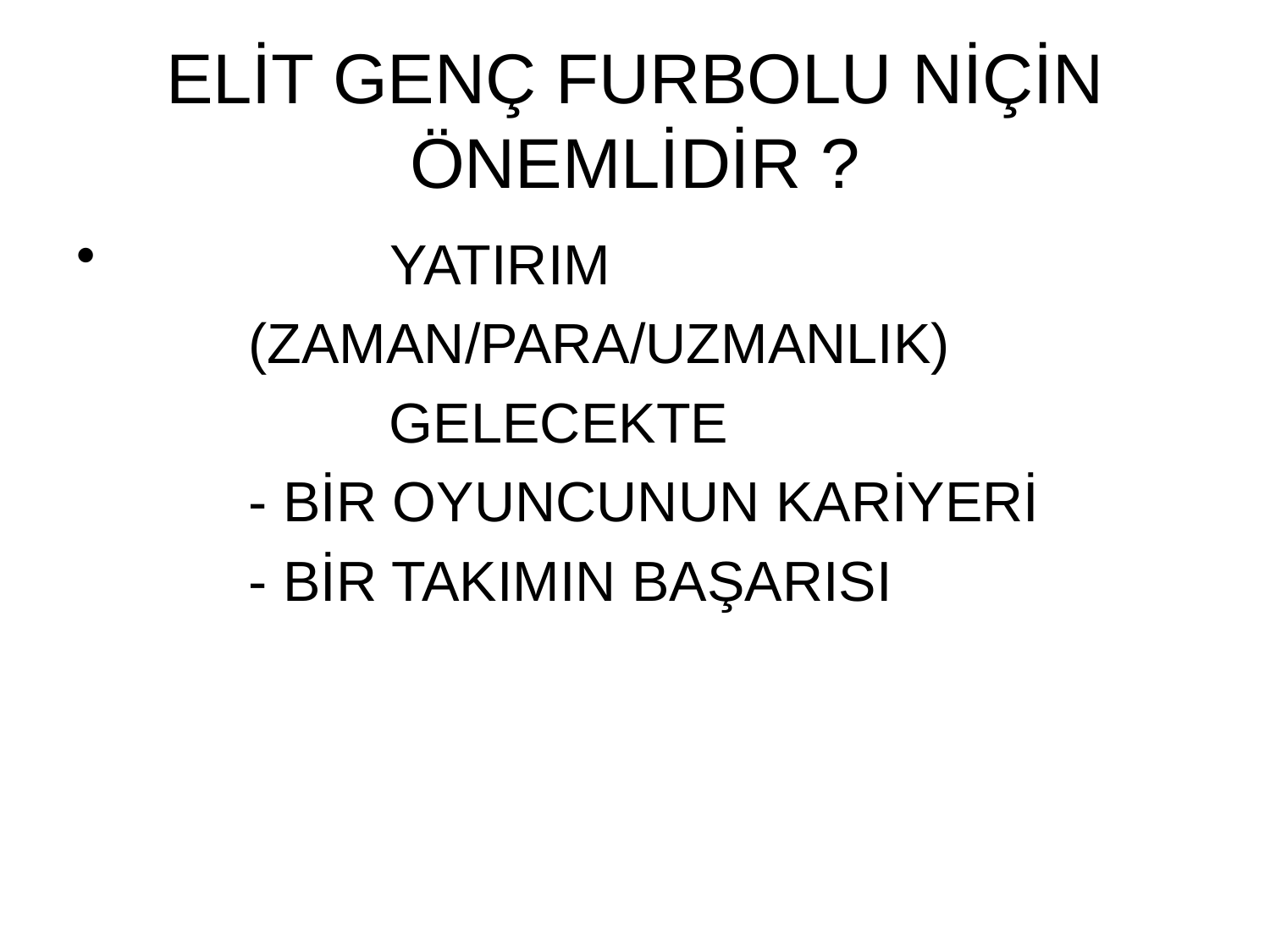

# ELİT GENÇ FURBOLU NİÇİN ÖNEMLİDİR ?
                 YATIRIM
           (ZAMAN/PARA/UZMANLIK)
                    GELECEKTE
           - BİR OYUNCUNUN KARİYERİ
           - BİR TAKIMIN BAŞARISI